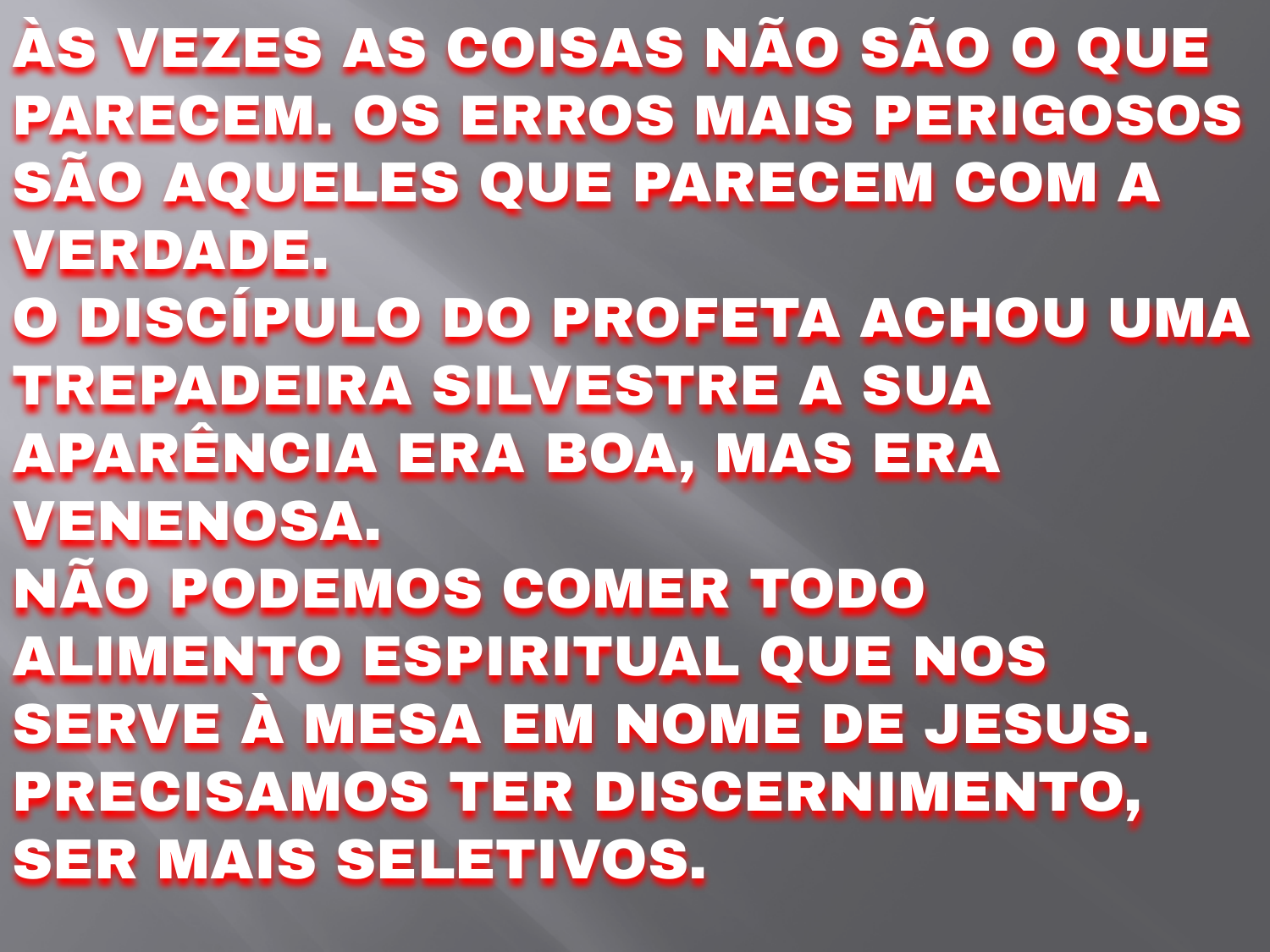

ÀS VEZES AS COISAS NÃO SÃO O QUE PARECEM. OS ERROS MAIS PERIGOSOS SÃO AQUELES QUE PARECEM COM A VERDADE.
O DISCÍPULO DO PROFETA ACHOU UMA TREPADEIRA SILVESTRE A SUA APARÊNCIA ERA BOA, MAS ERA VENENOSA.
NÃO PODEMOS COMER TODO ALIMENTO ESPIRITUAL QUE NOS SERVE À MESA EM NOME DE JESUS.
PRECISAMOS TER DISCERNIMENTO, SER MAIS SELETIVOS.